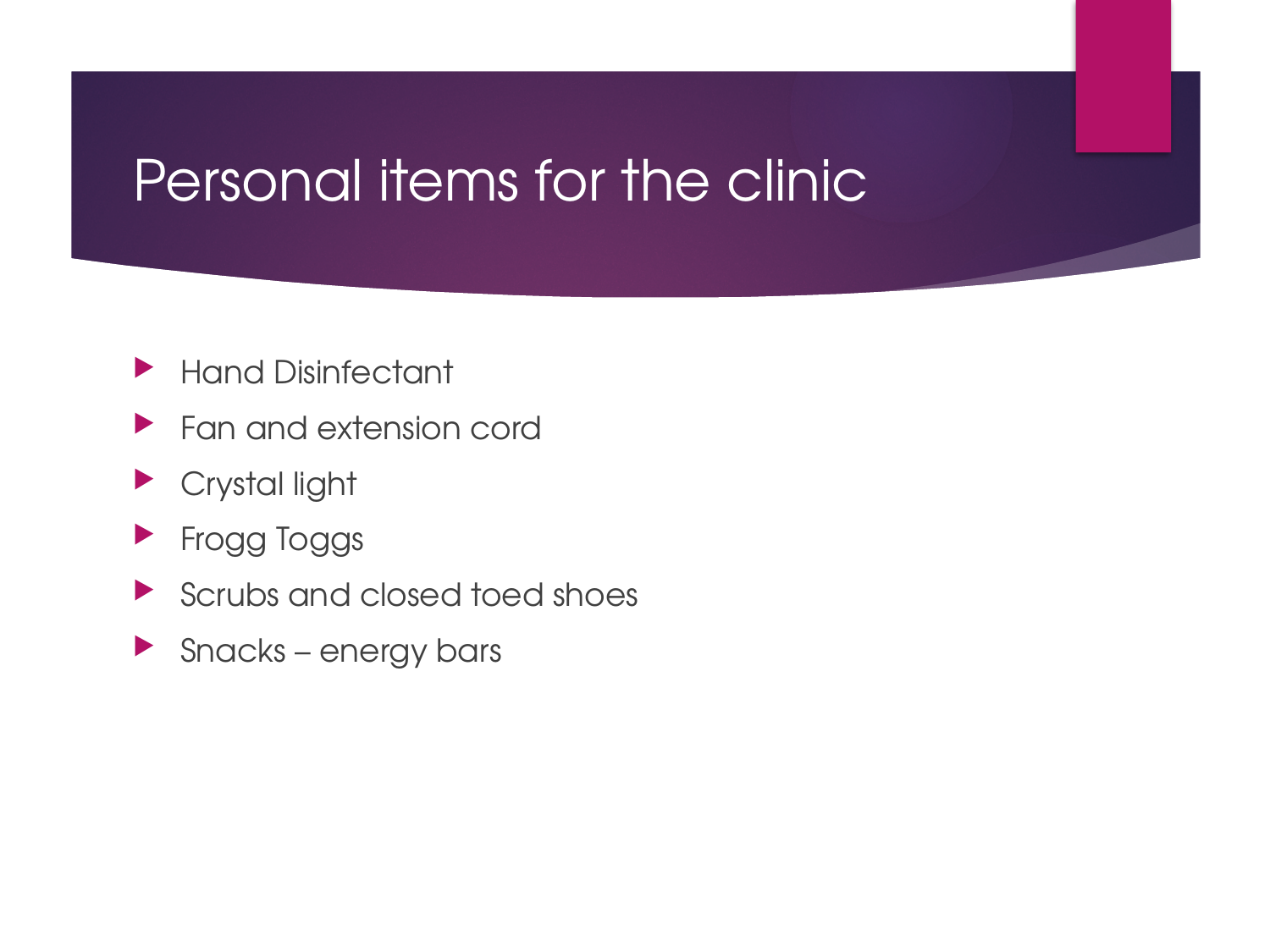

# Personal items for the clinic
Hand Disinfectant
Fan and extension cord
Crystal light
Frogg Toggs
Scrubs and closed toed shoes
Snacks – energy bars